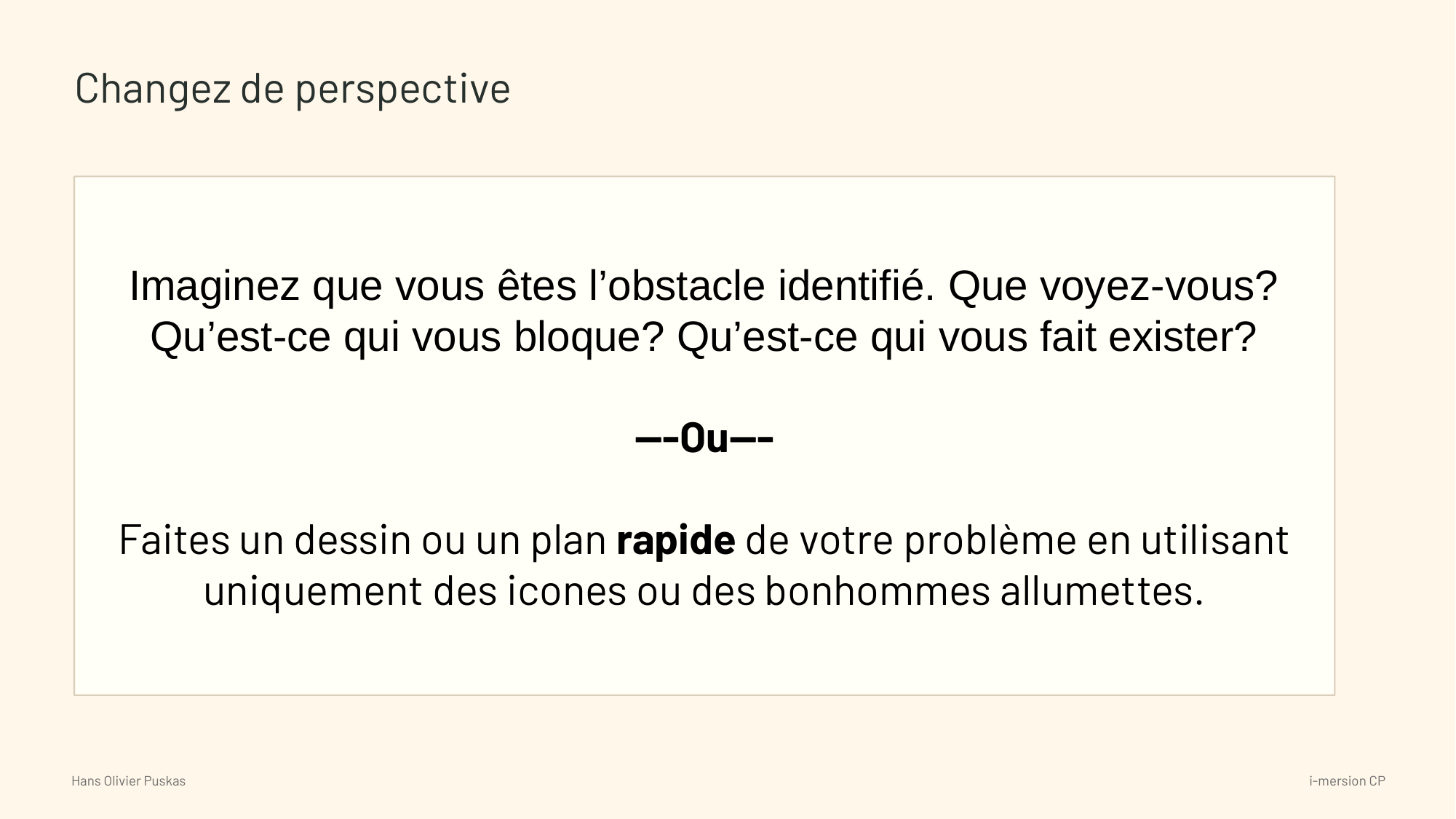

Changez de perspective
Imaginez que vous êtes l’obstacle identifié. Que voyez-vous? Qu’est-ce qui vous bloque? Qu’est-ce qui vous fait exister?

---Ou---

Faites un dessin ou un plan rapide de votre problème en utilisant uniquement des icones ou des bonhommes allumettes.

Hans Olivier Puskas
i-mersion CP